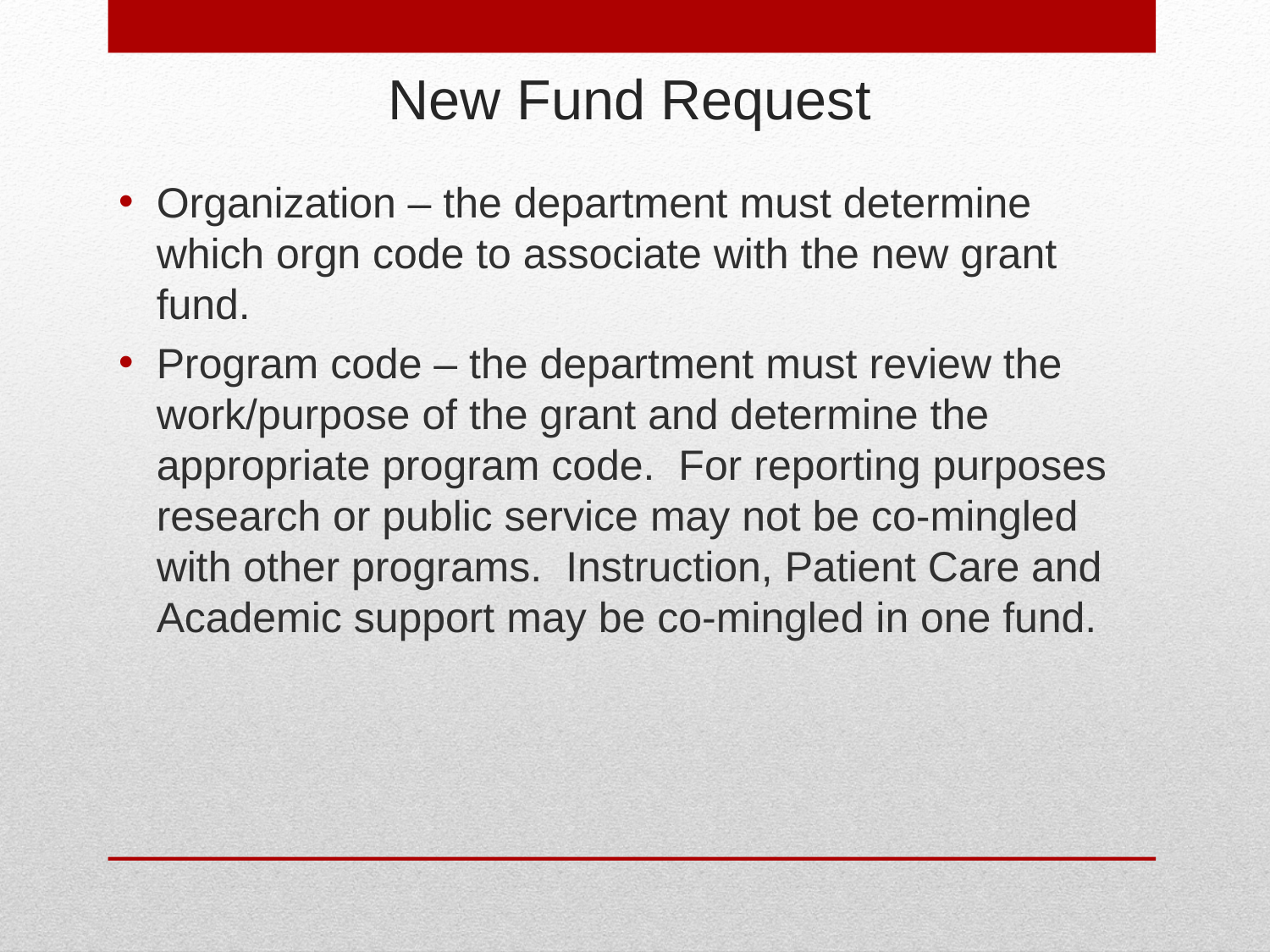

# New Fund Request
Organization – the department must determine which orgn code to associate with the new grant fund.
Program code – the department must review the work/purpose of the grant and determine the appropriate program code.  For reporting purposes research or public service may not be co-mingled with other programs.  Instruction, Patient Care and Academic support may be co-mingled in one fund.